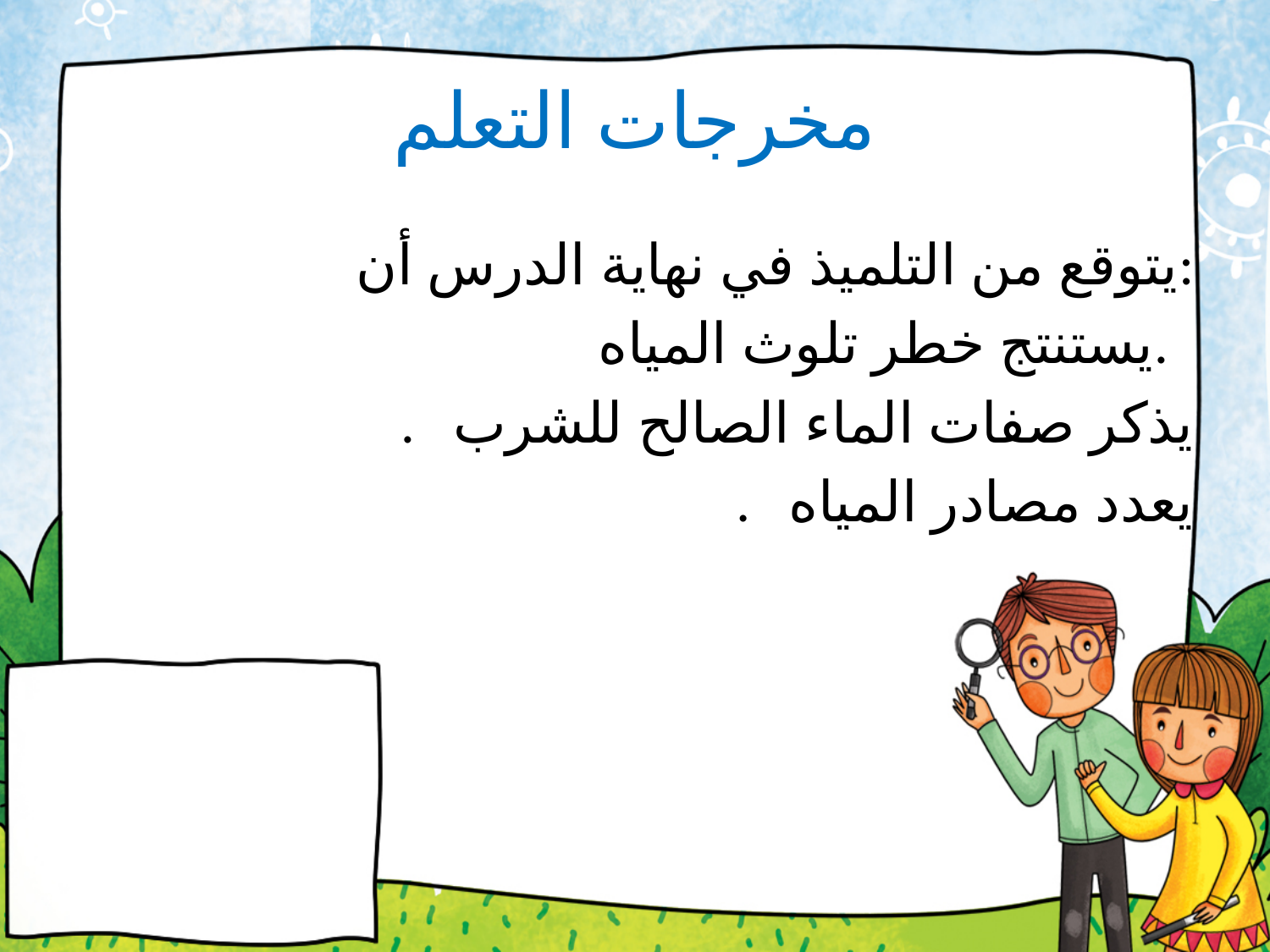

# مخرجات التعلم
يتوقع من التلميذ في نهاية الدرس أن:
    يستنتج خطر تلوث المياه.
.   يذكر صفات الماء الصالح للشرب
.   يعدد مصادر المياه